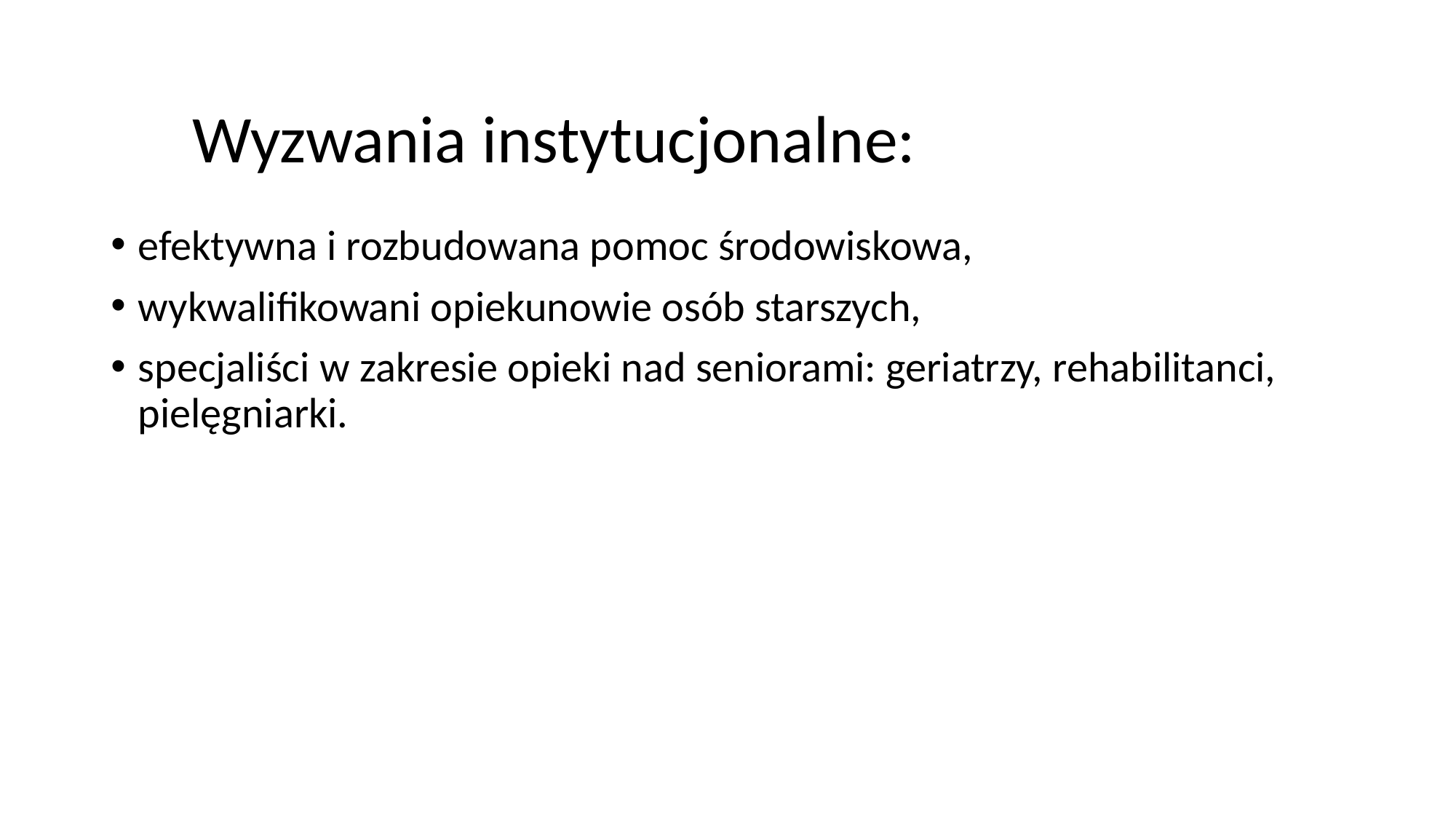

# Wyzwania instytucjonalne:
efektywna i rozbudowana pomoc środowiskowa,
wykwalifikowani opiekunowie osób starszych,
specjaliści w zakresie opieki nad seniorami: geriatrzy, rehabilitanci, pielęgniarki.